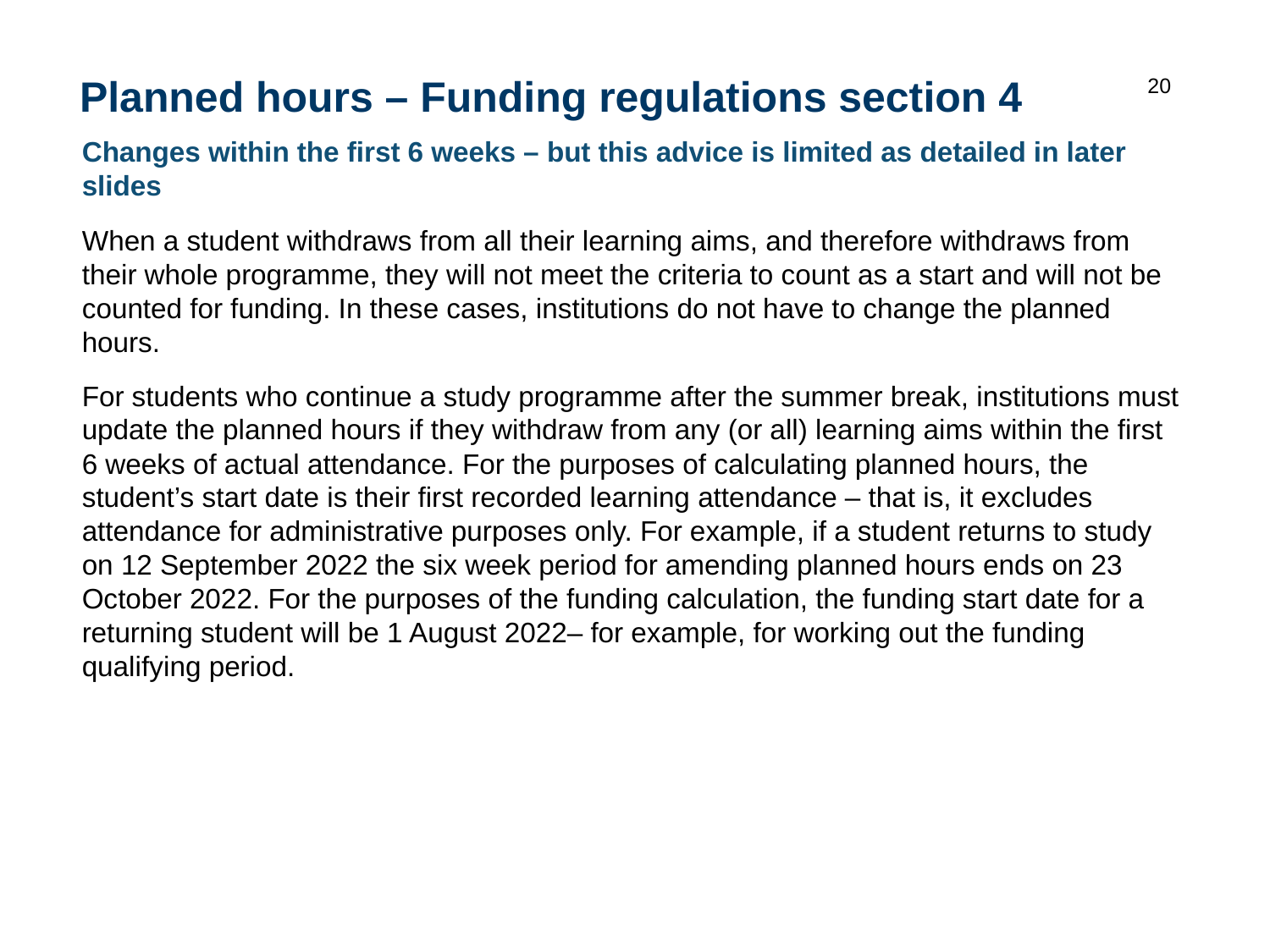

20
# Planned hours – Funding regulations section 4
Changes within the first 6 weeks – but this advice is limited as detailed in later slides
When a student withdraws from all their learning aims, and therefore withdraws from their whole programme, they will not meet the criteria to count as a start and will not be counted for funding. In these cases, institutions do not have to change the planned hours.
For students who continue a study programme after the summer break, institutions must update the planned hours if they withdraw from any (or all) learning aims within the first 6 weeks of actual attendance. For the purposes of calculating planned hours, the student’s start date is their first recorded learning attendance – that is, it excludes attendance for administrative purposes only. For example, if a student returns to study on 12 September 2022 the six week period for amending planned hours ends on 23 October 2022. For the purposes of the funding calculation, the funding start date for a returning student will be 1 August 2022– for example, for working out the funding qualifying period.